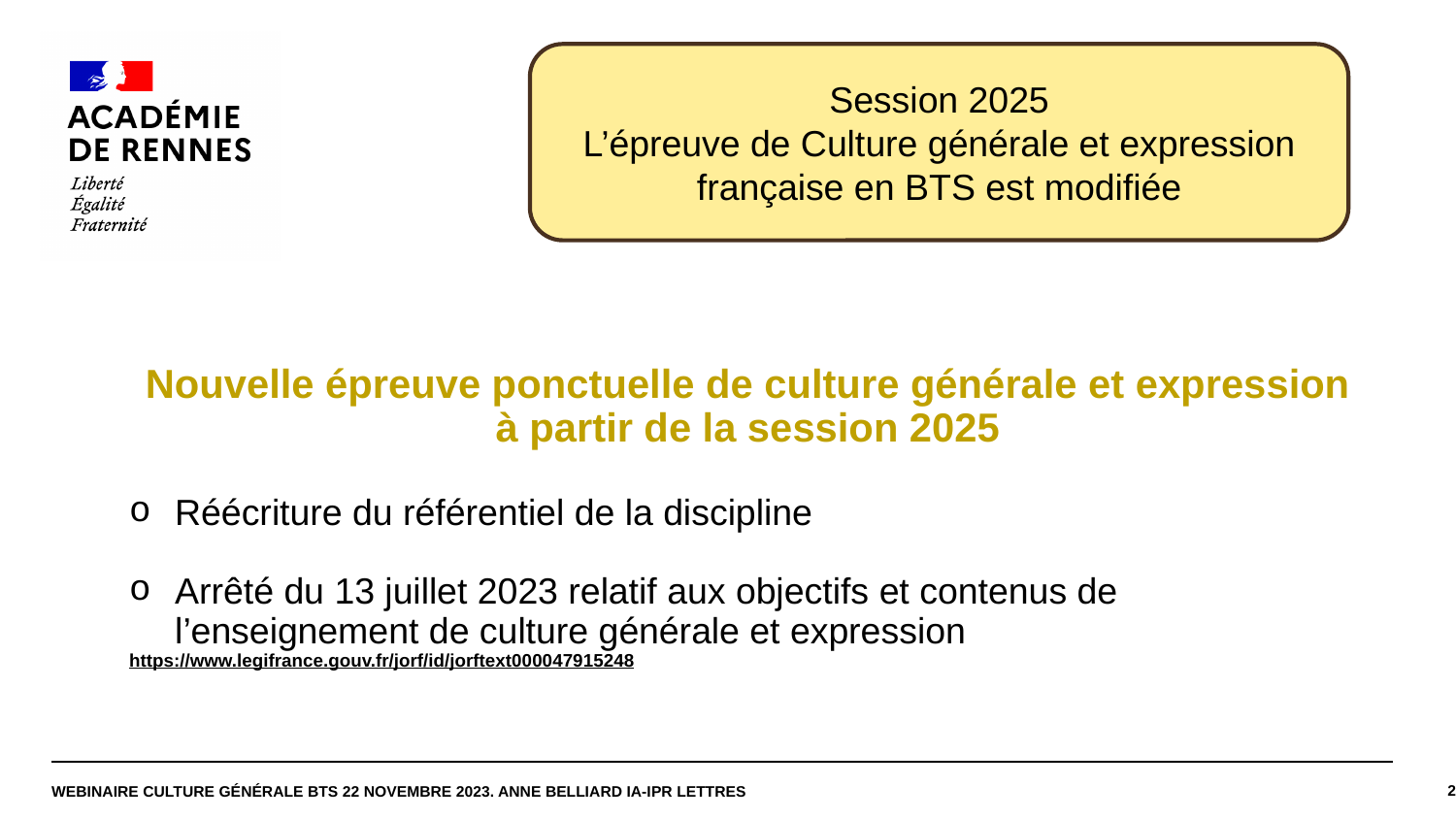

Session 2025
L’épreuve de Culture générale et expression française en BTS est modifiée

Nouvelle épreuve ponctuelle de culture générale et expression à partir de la session 2025

Réécriture du référentiel de la discipline

Arrêté du 13 juillet 2023 relatif aux objectifs et contenus de l’enseignement de culture générale et expression
https://www.legifrance.gouv.fr/jorf/id/jorftext000047915248
2
Webinaire Culture générale BTS 22 novembre 2023. Anne Belliard IA-IPR Lettres